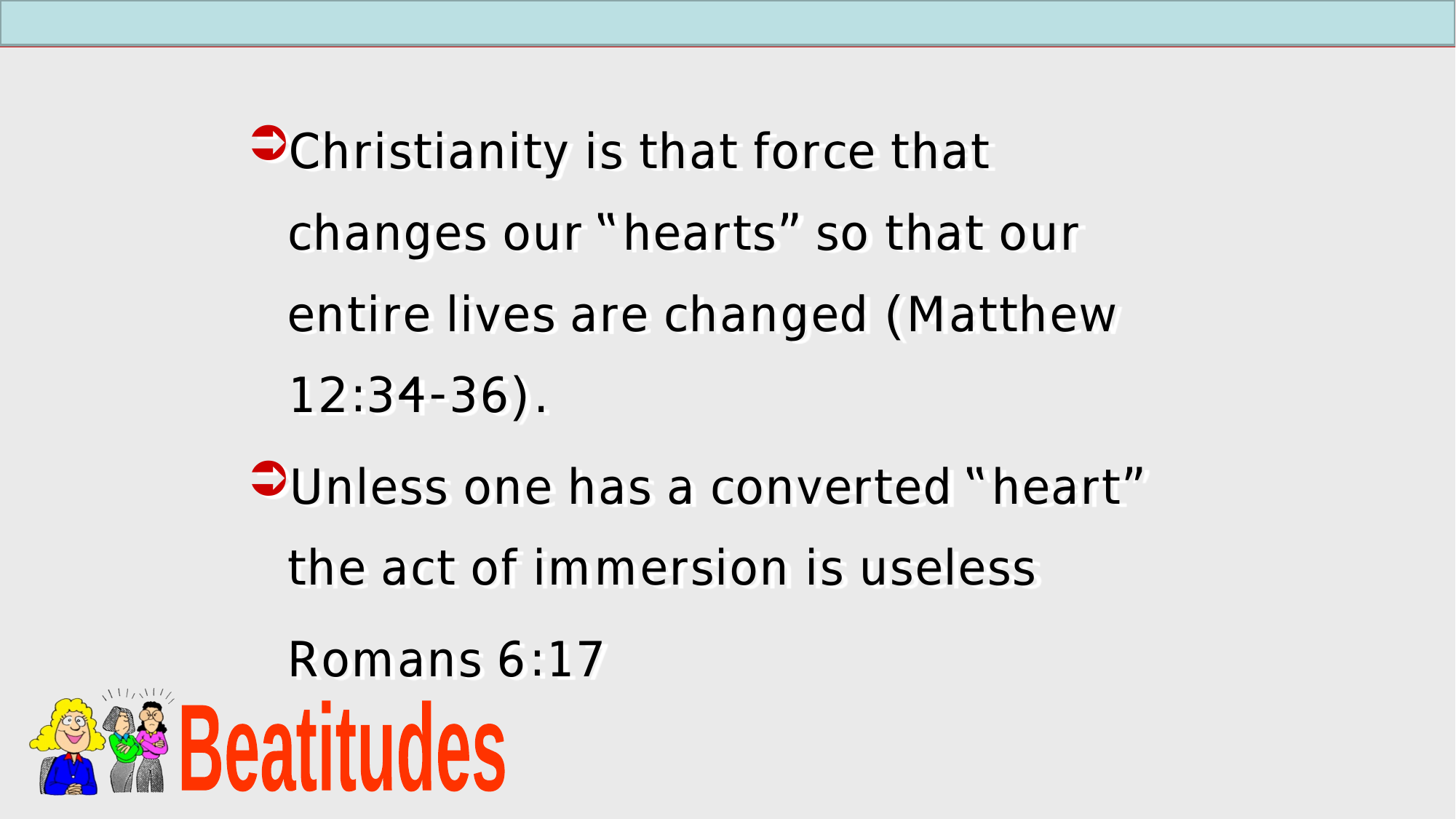

Christianity is that force that changes our “hearts” so that our entire lives are changed (Matthew 12:34-36).
Unless one has a converted “heart” the act of immersion is useless
	Romans 6:17